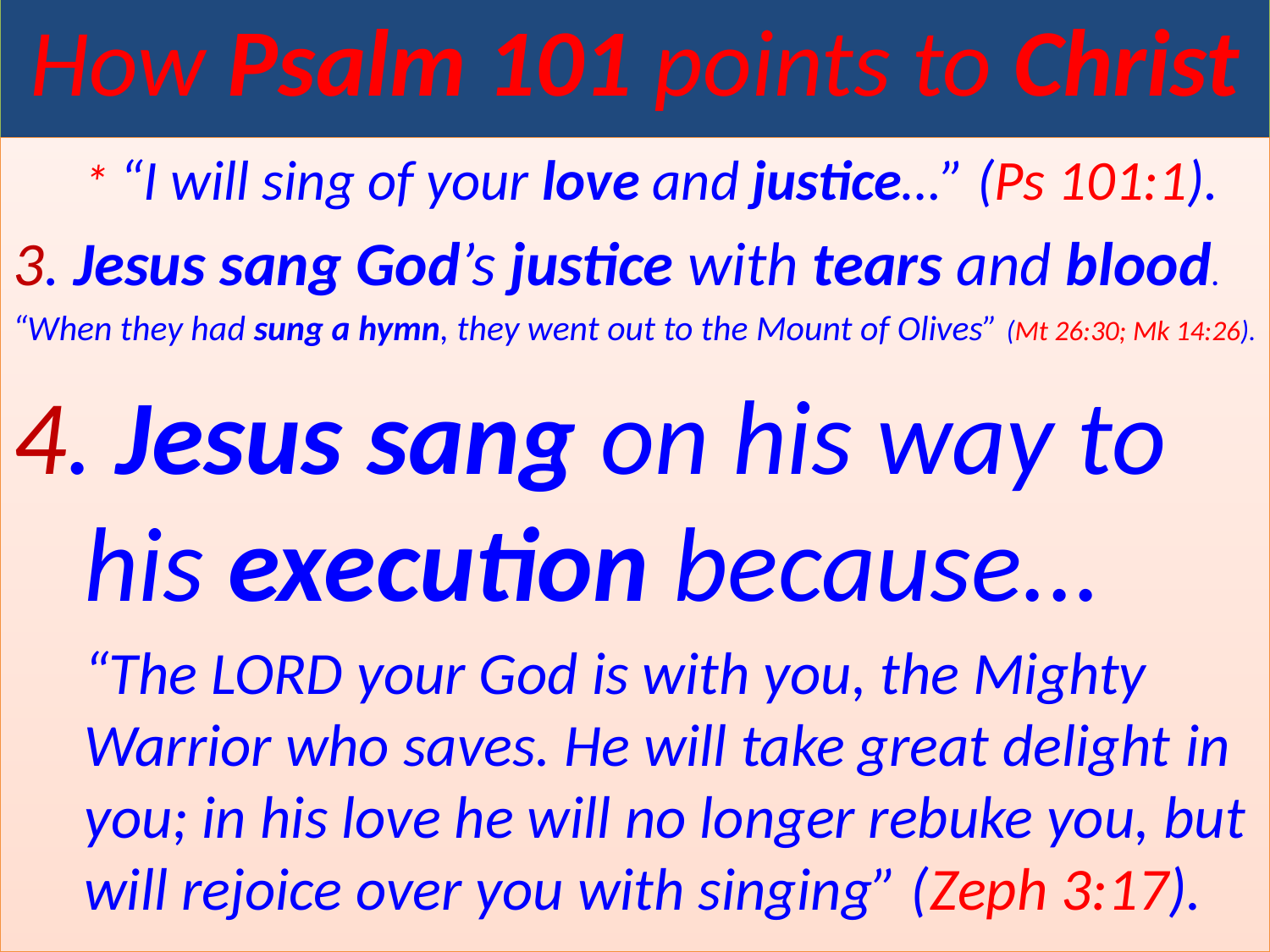

# How Psalm 101 points to Christ
	* “I will sing of your love and justice…” (Ps 101:1).
3. Jesus sang God’s justice with tears and blood.
“When they had sung a hymn, they went out to the Mount of Olives” (Mt 26:30; Mk 14:26).
4. Jesus sang on his way to his execution because...
	“The Lord your God is with you, the Mighty Warrior who saves. He will take great delight in you; in his love he will no longer rebuke you, but will rejoice over you with singing” (Zeph 3:17).